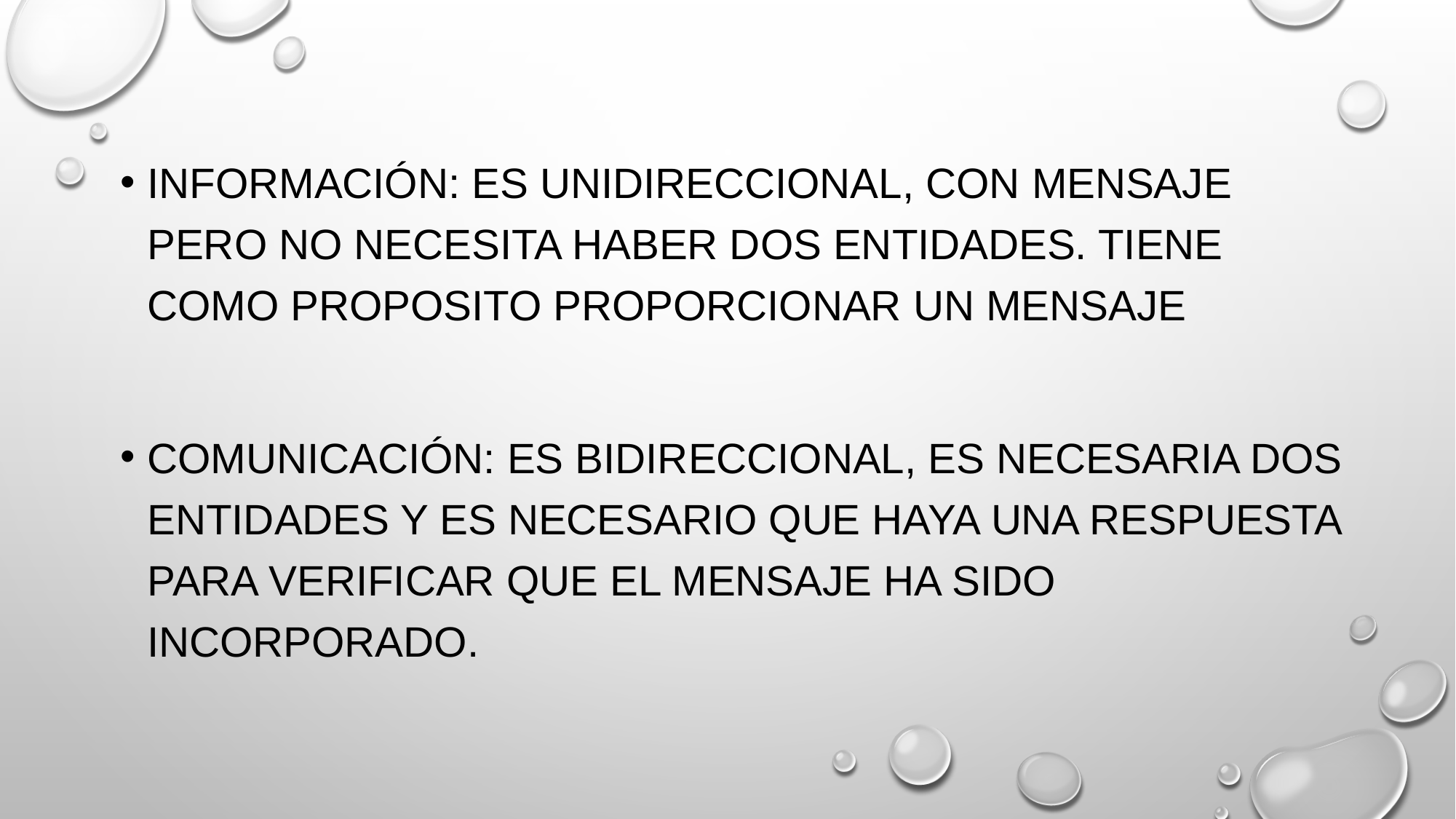

Información: Es unidireccional, con mensaje pero no necesita haber dos entidades. Tiene como proposito proporcionar un mensaje

Comunicación: Es bidireccional, es necesaria dos entidades y es necesario que haya una respuesta para verificar que el mensaje ha sido incorporado.